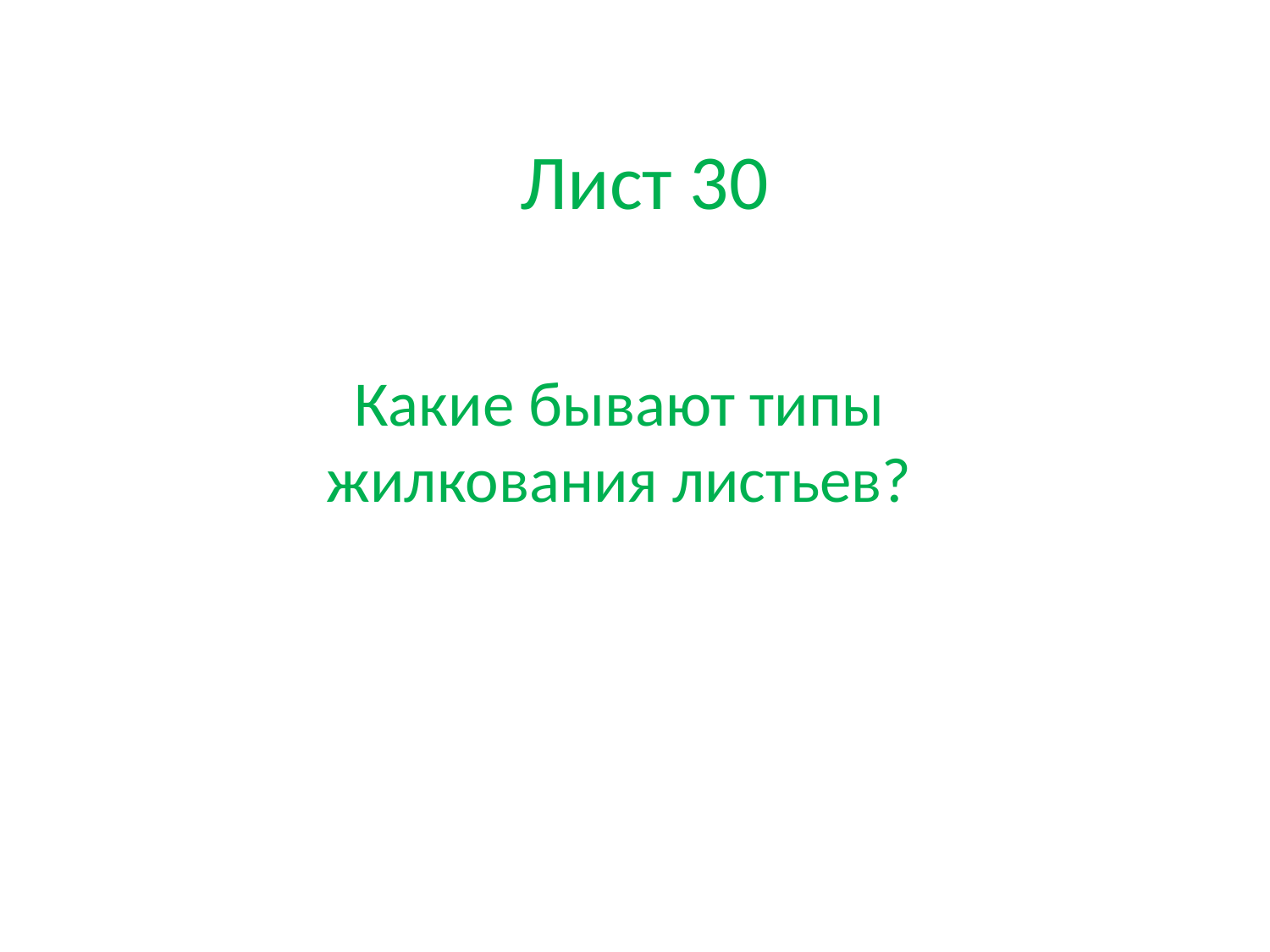

# Лист 30
Какие бывают типы жилкования листьев?